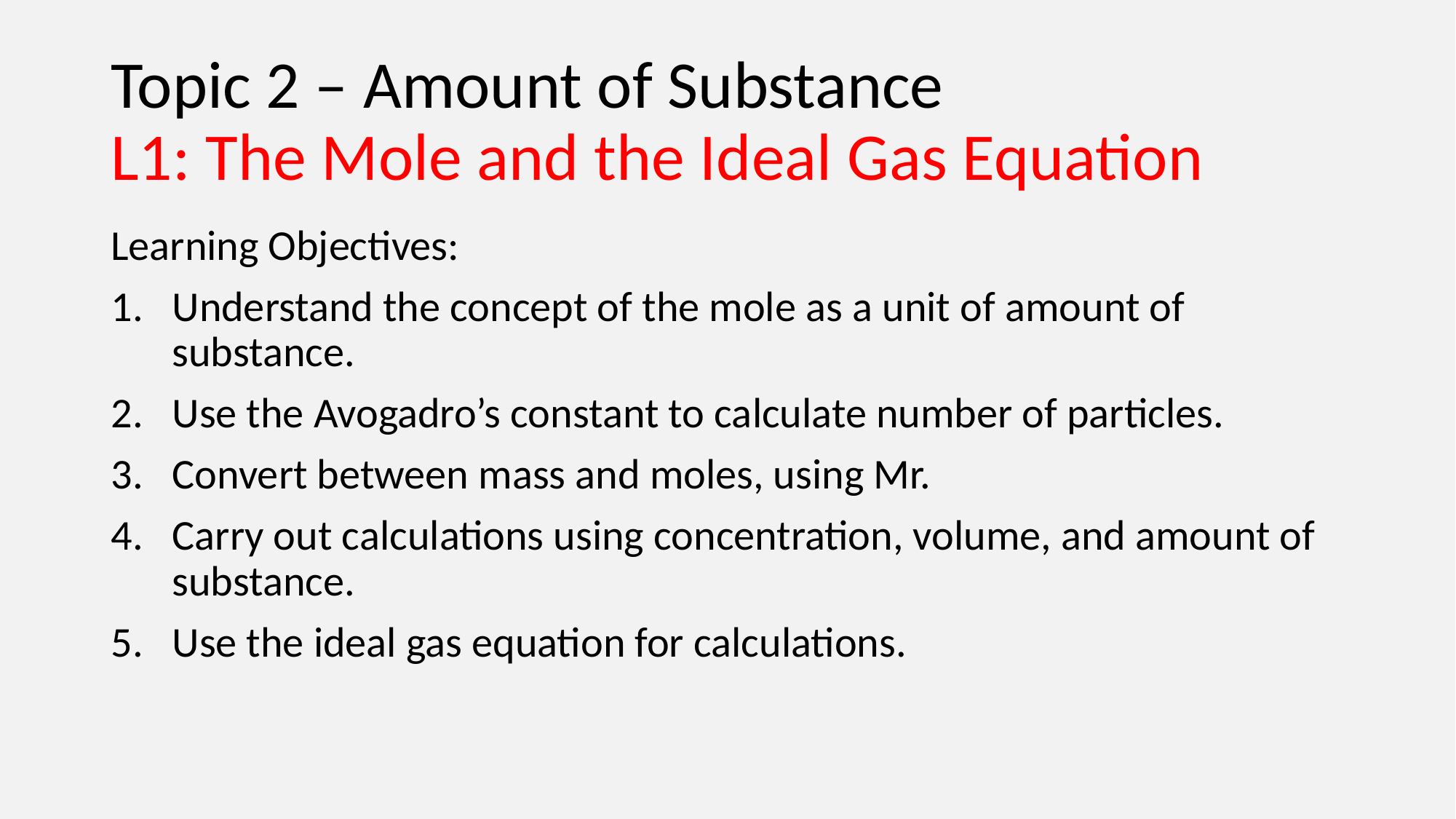

# Topic 2 – Amount of Substance L1: The Mole and the Ideal Gas Equation
Learning Objectives:
Understand the concept of the mole as a unit of amount of substance.
Use the Avogadro’s constant to calculate number of particles.
Convert between mass and moles, using Mr.
Carry out calculations using concentration, volume, and amount of substance.
Use the ideal gas equation for calculations.